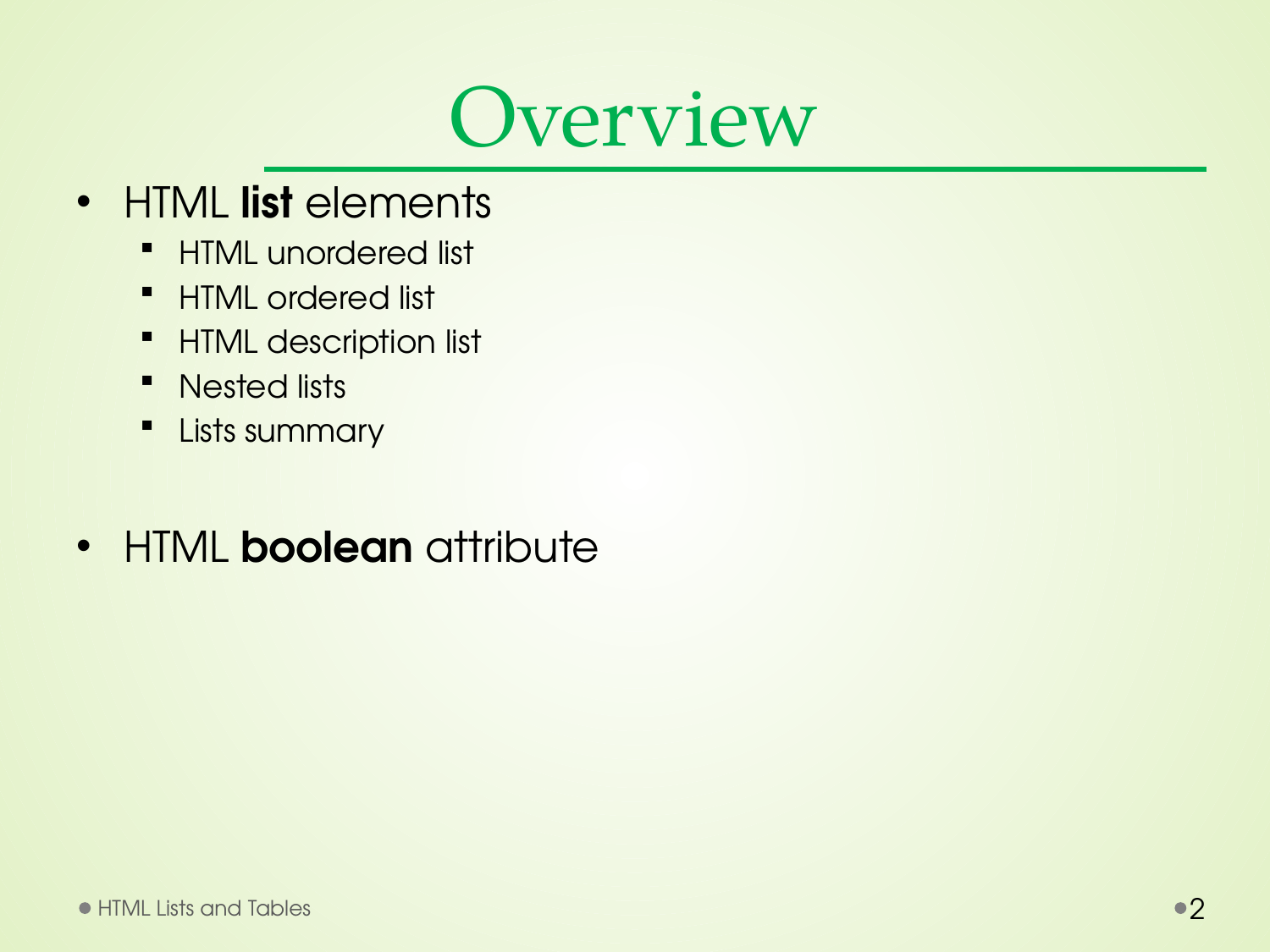

# Overview
HTML list elements
HTML unordered list
HTML ordered list
HTML description list
Nested lists
Lists summary

HTML boolean attribute
HTML Lists and Tables
2